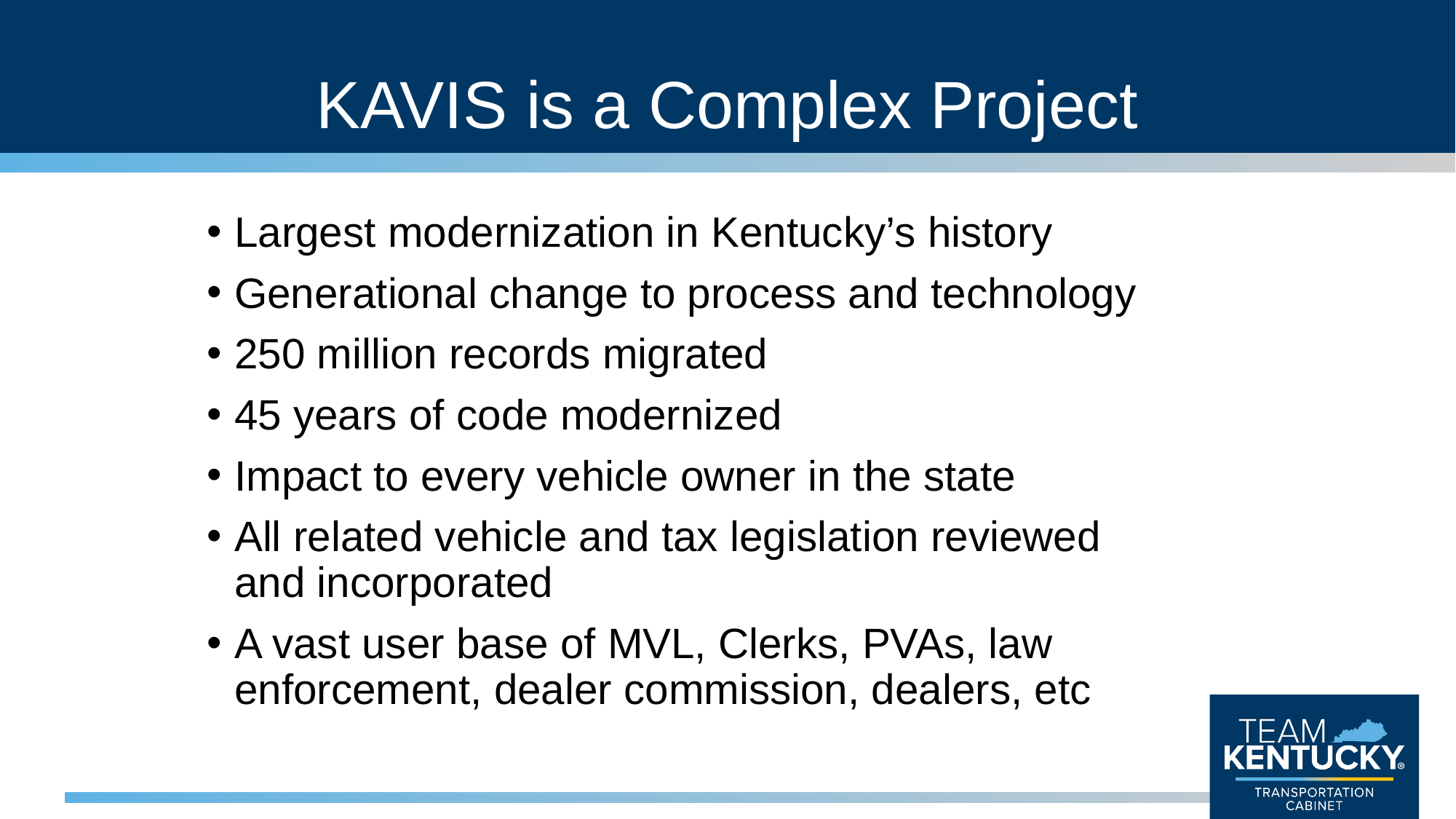

# KAVIS is a Complex Project
Largest modernization in Kentucky’s history
Generational change to process and technology
250 million records migrated
45 years of code modernized
Impact to every vehicle owner in the state
All related vehicle and tax legislation reviewed and incorporated
A vast user base of MVL, Clerks, PVAs, law enforcement, dealer commission, dealers, etc